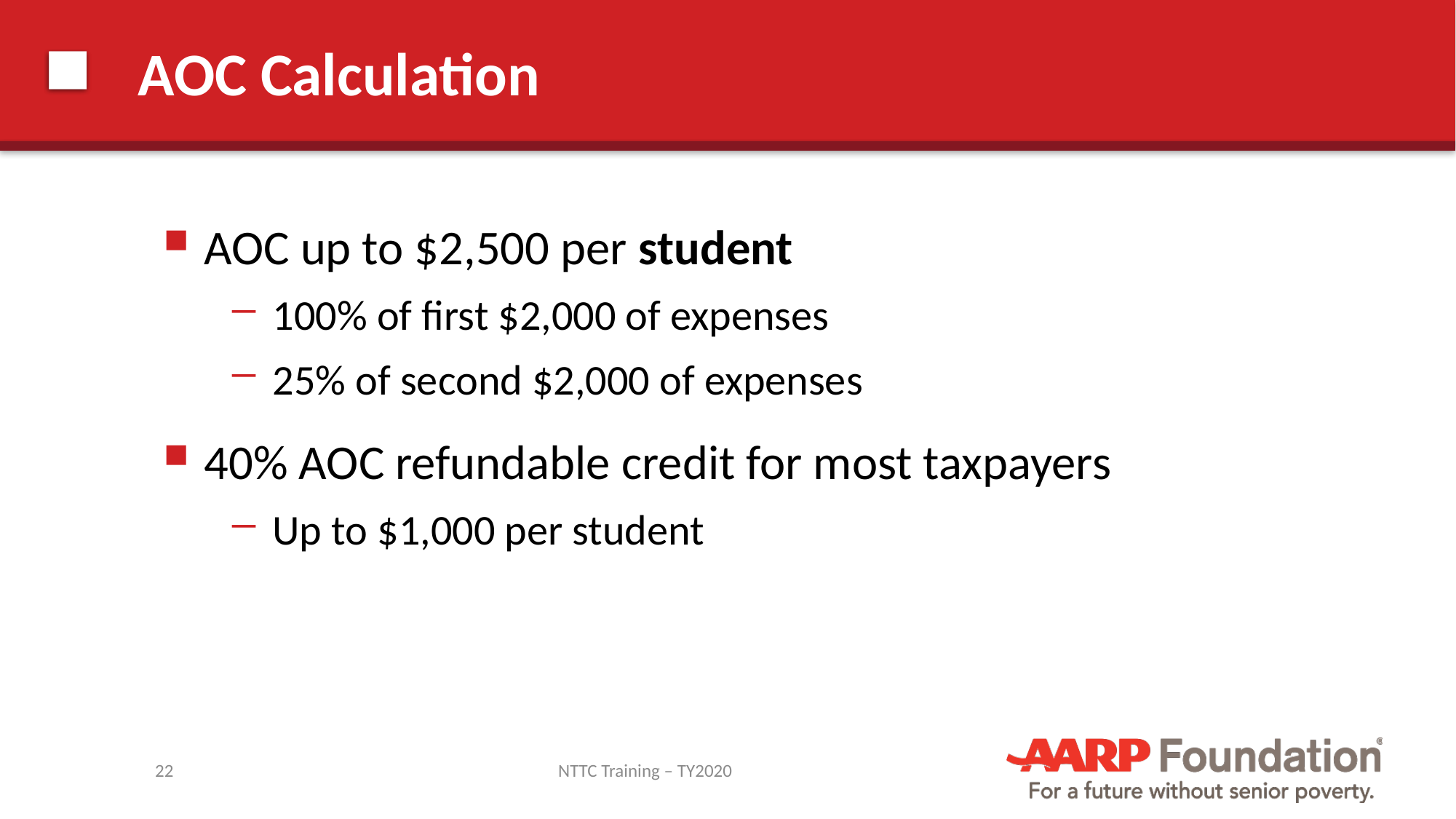

# AOC Calculation
AOC up to $2,500 per student
100% of first $2,000 of expenses
25% of second $2,000 of expenses
40% AOC refundable credit for most taxpayers
Up to $1,000 per student

22
NTTC Training – TY2020